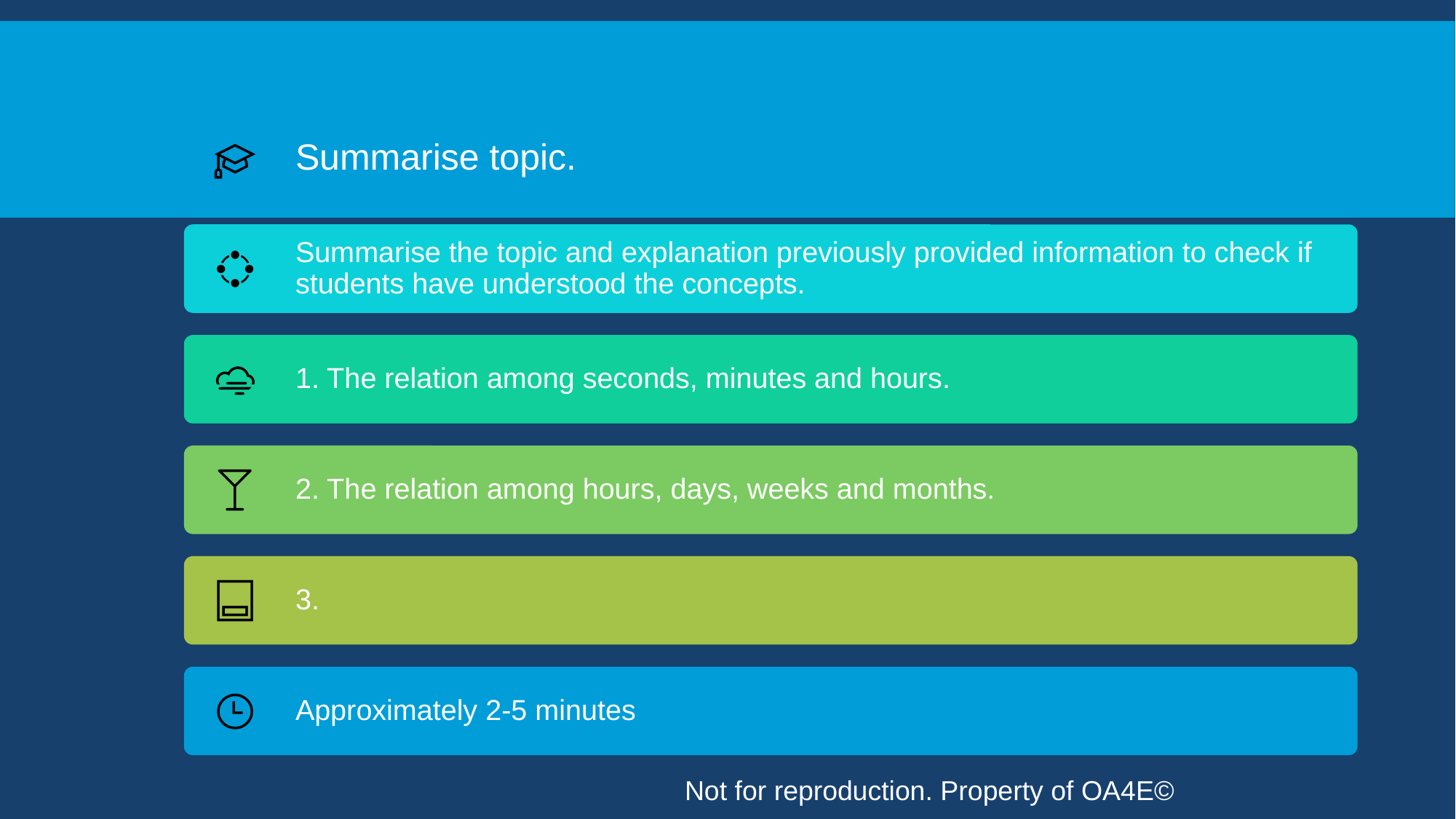

Summarise topic.
Summarise the topic and explanation previously provided information to check if students have understood the concepts.
1. The relation among seconds, minutes and hours.
2. The relation among hours, days, weeks and months.
3.
Approximately 2-5 minutes
Not for reproduction. Property of OA4E©